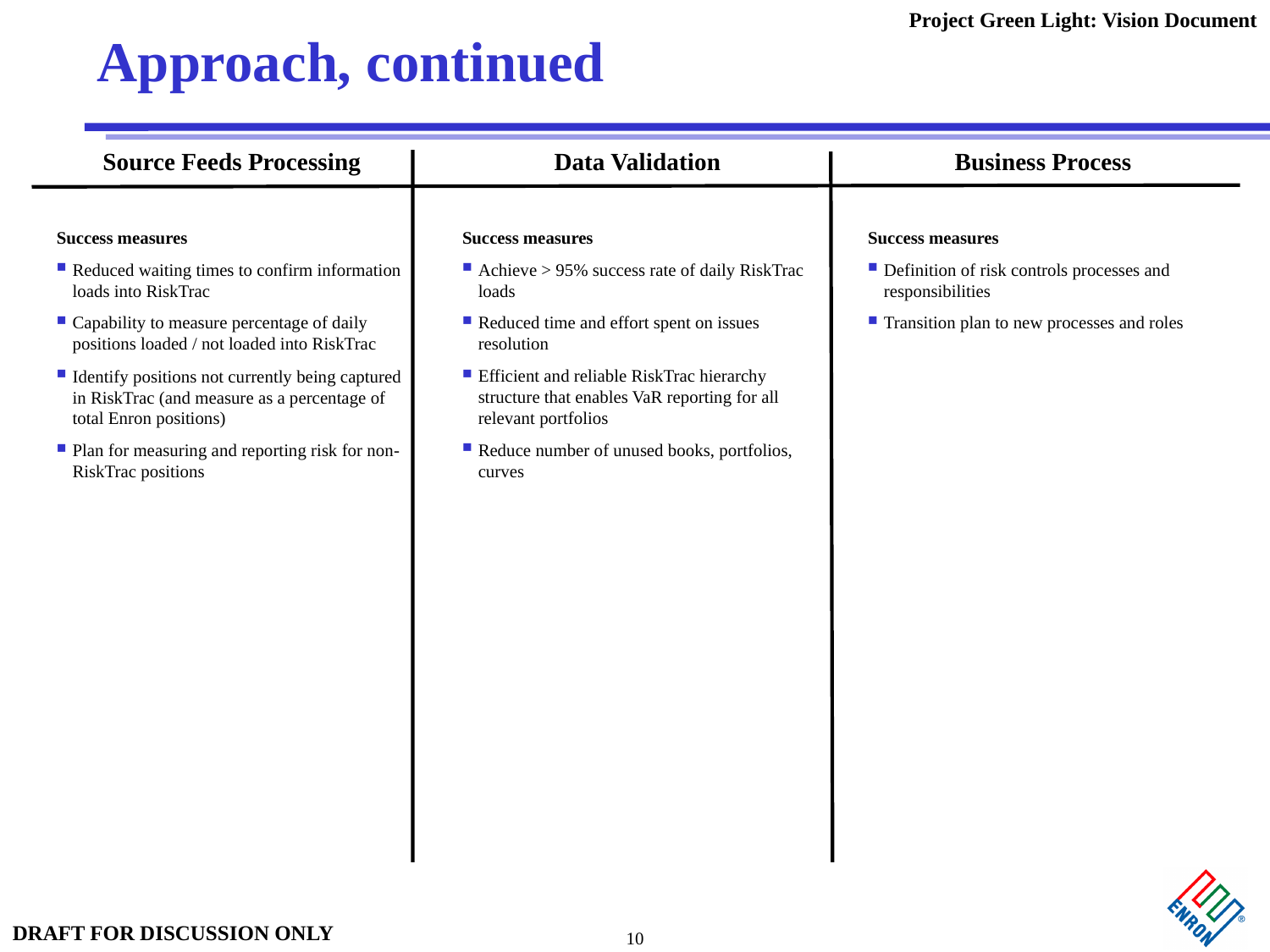

# Approach, continued
Source Feeds Processing

Success measures
Reduced waiting times to confirm information loads into RiskTrac
Capability to measure percentage of daily positions loaded / not loaded into RiskTrac
Identify positions not currently being captured in RiskTrac (and measure as a percentage of total Enron positions)
Plan for measuring and reporting risk for non-RiskTrac positions

Data Validation

Success measures
Achieve > 95% success rate of daily RiskTrac loads
Reduced time and effort spent on issues resolution
Efficient and reliable RiskTrac hierarchy structure that enables VaR reporting for all relevant portfolios
Reduce number of unused books, portfolios, curves

Business Process

Success measures
Definition of risk controls processes and responsibilities
Transition plan to new processes and roles

10